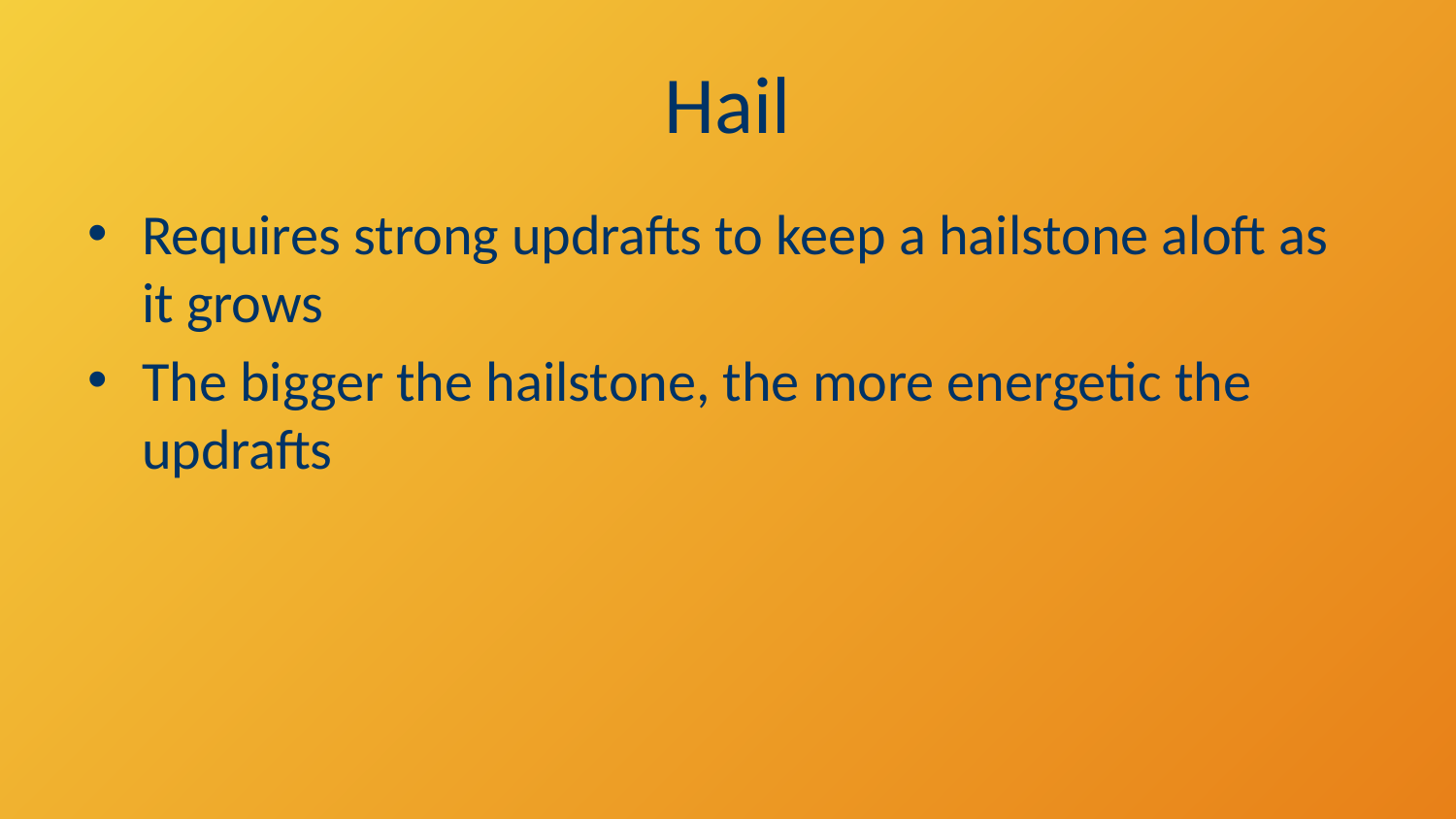

# Hail
Requires strong updrafts to keep a hailstone aloft as it grows
The bigger the hailstone, the more energetic the updrafts